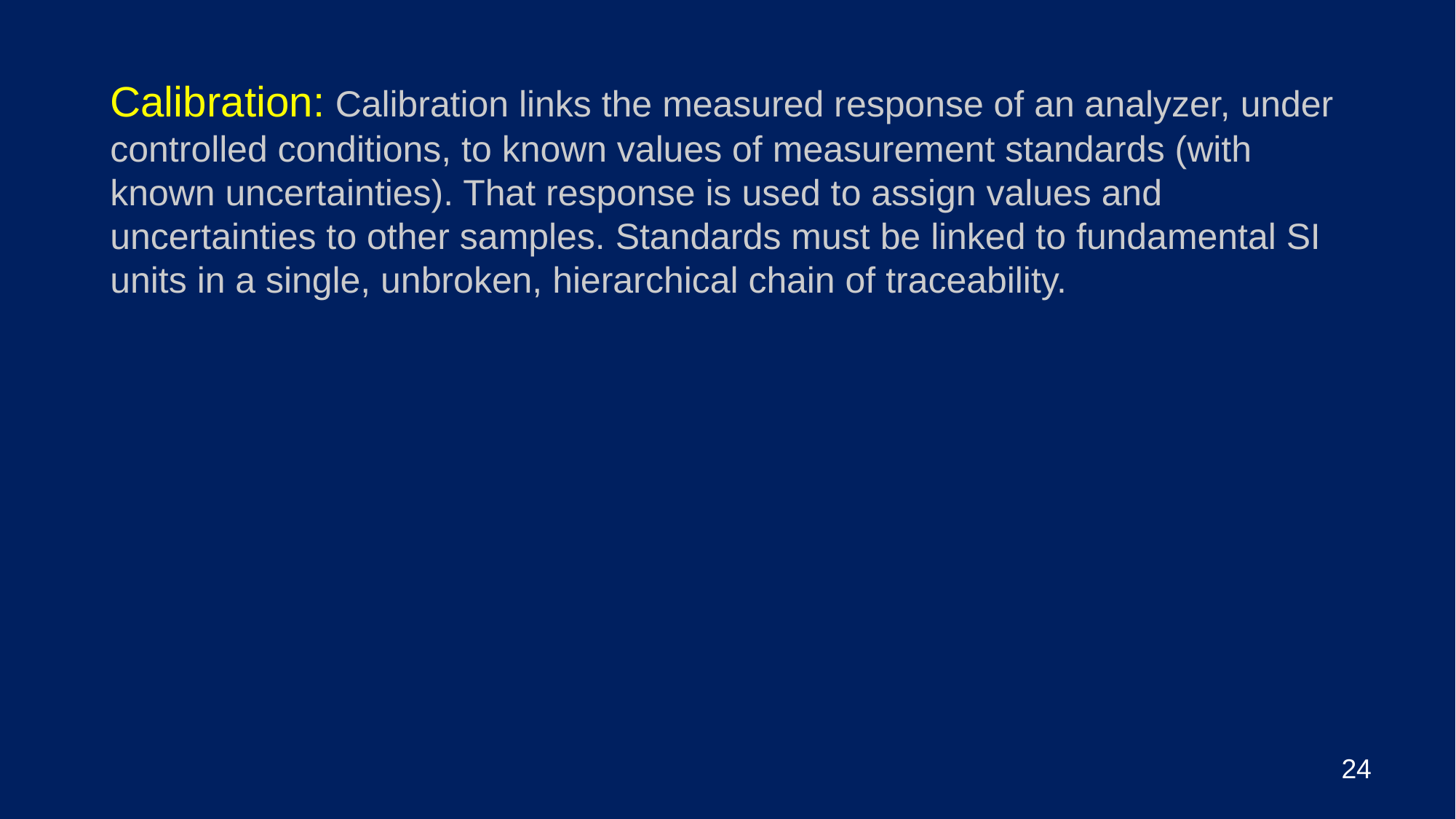

Calibration: Calibration links the measured response of an analyzer, under controlled conditions, to known values of measurement standards (with known uncertainties). That response is used to assign values and uncertainties to other samples. Standards must be linked to fundamental SI units in a single, unbroken, hierarchical chain of traceability.
24